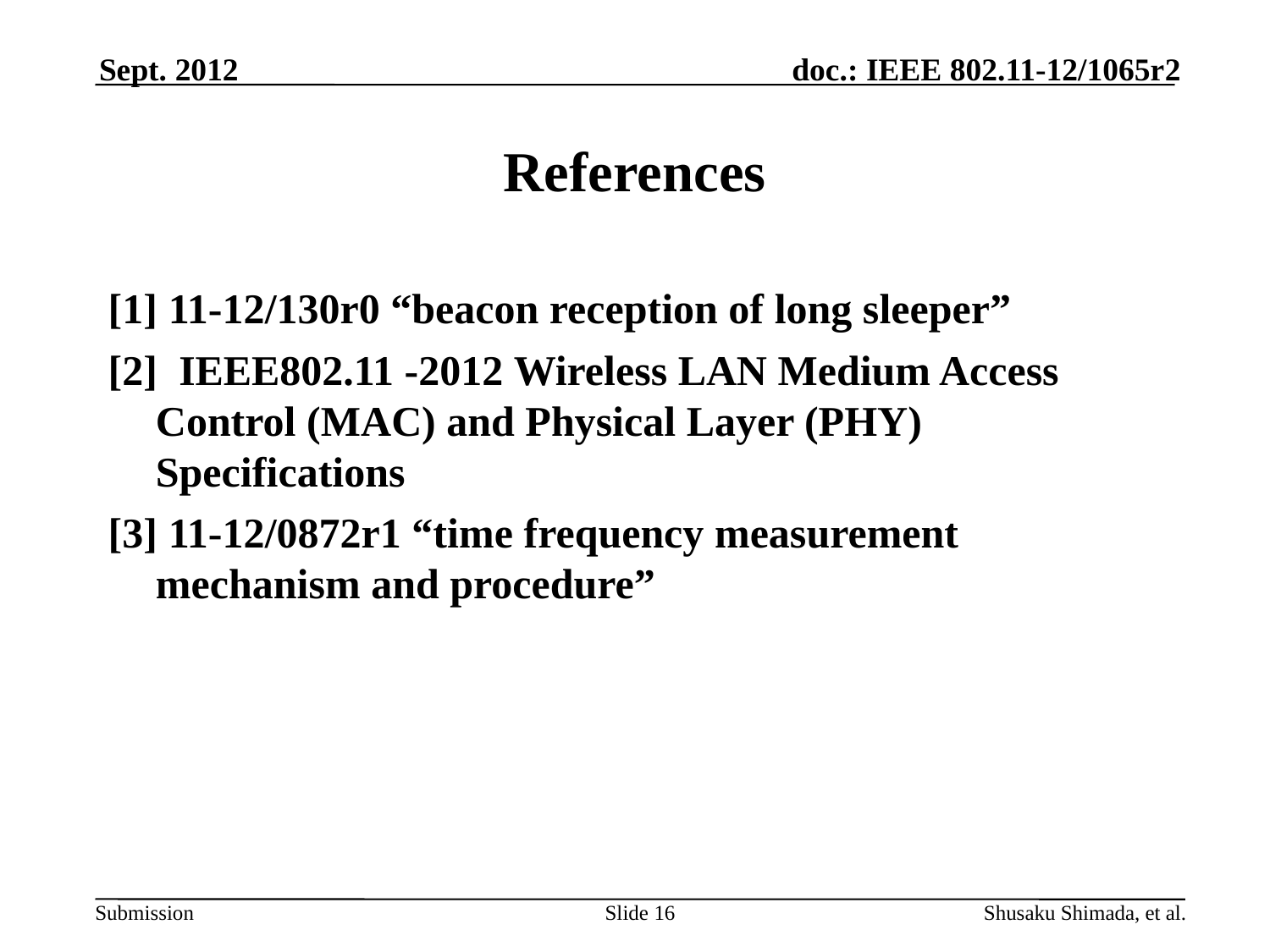

Sept. 2012
# References
[1] 11-12/130r0 “beacon reception of long sleeper”
[2]  IEEE802.11 -2012 Wireless LAN Medium Access Control (MAC) and Physical Layer (PHY) Specifications
[3] 11-12/0872r1 “time frequency measurement  mechanism and procedure”
Slide 16
Shusaku Shimada, et al.